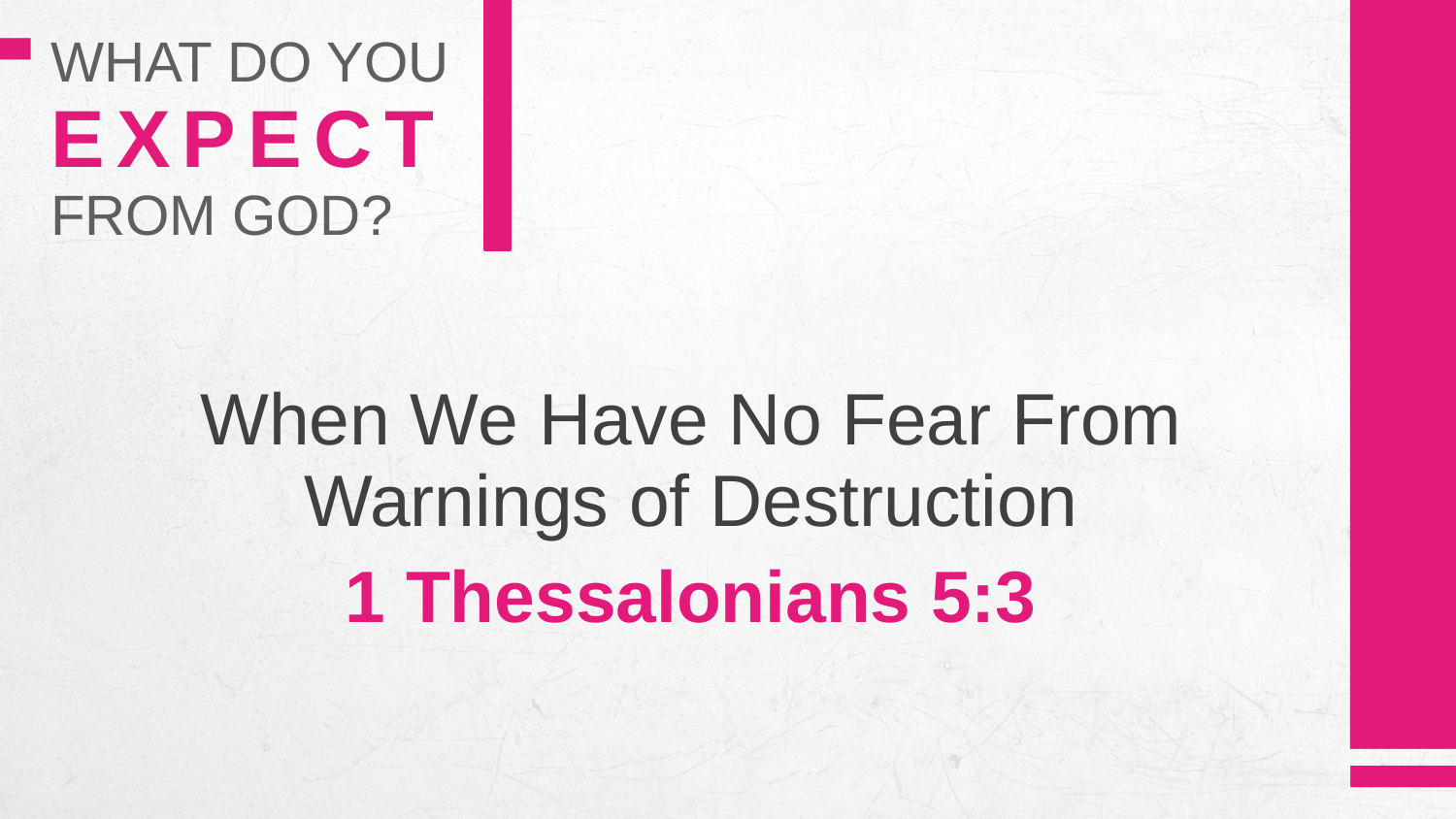

# WHAT DO YOU EXPECT FROM GOD?
When We Have No Fear From Warnings of Destruction
1 Thessalonians 5:3